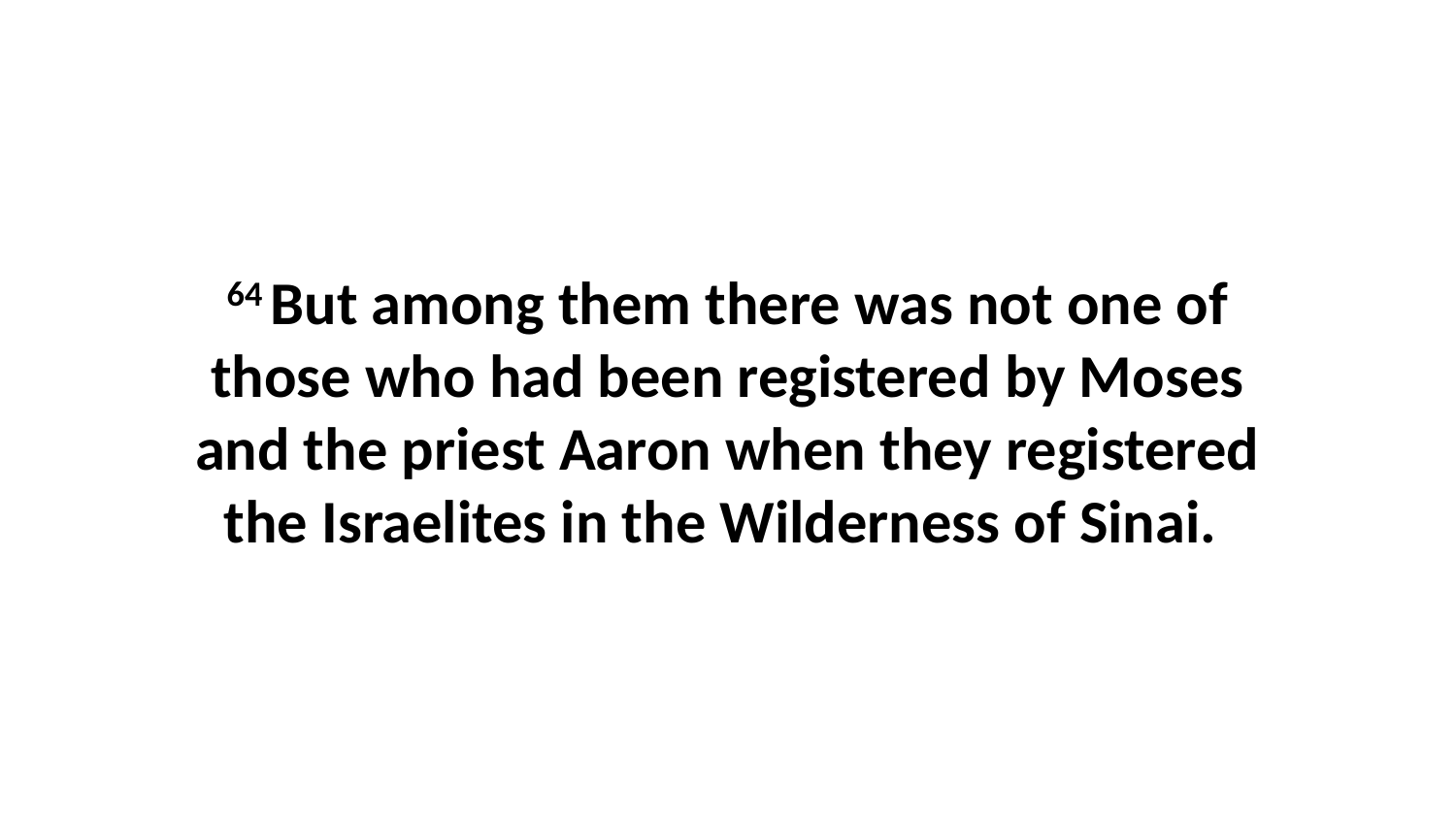

64 But among them there was not one of those who had been registered by Moses and the priest Aaron when they registered the Israelites in the Wilderness of Sinai.